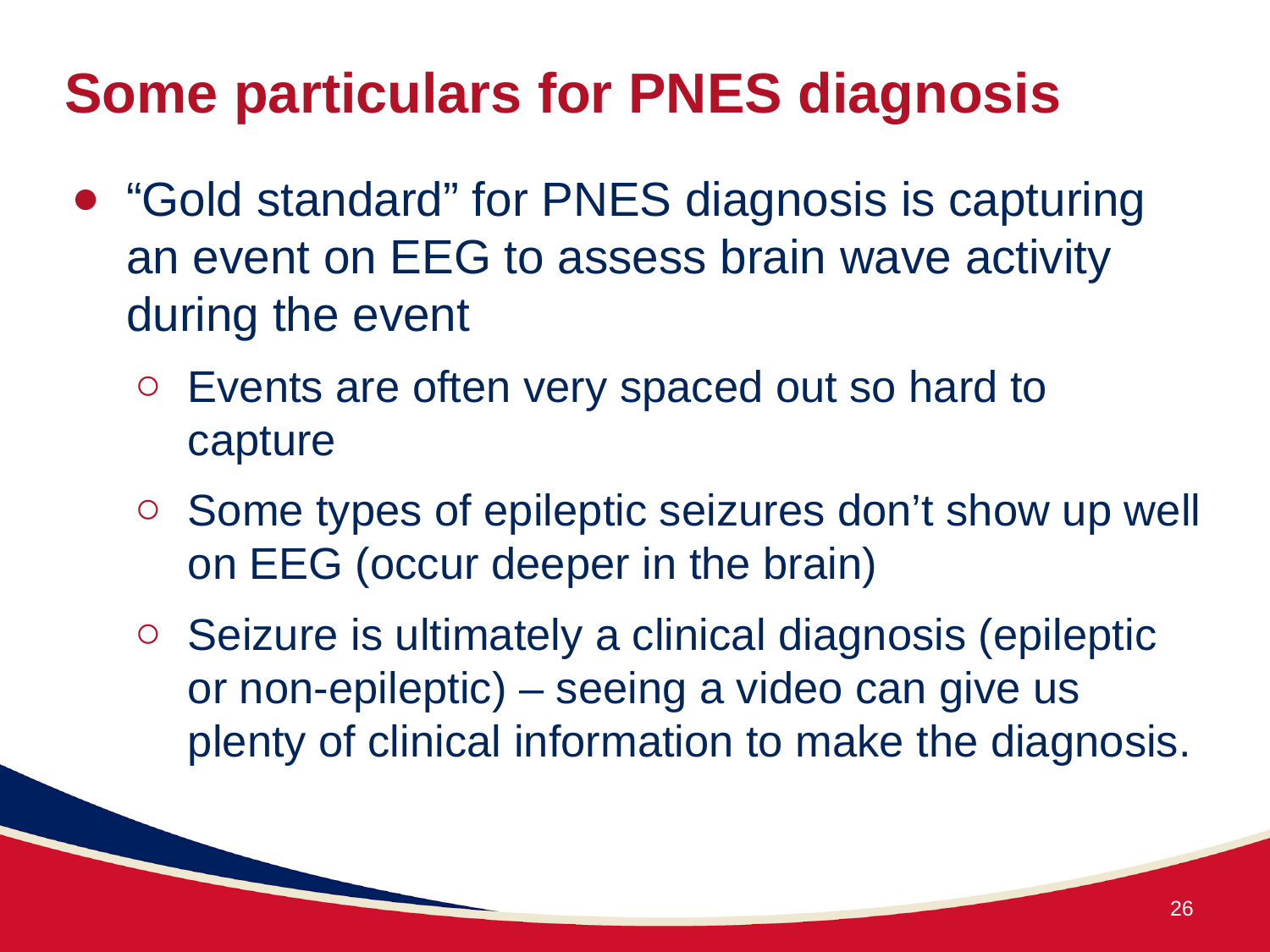

# Some particulars for PNES diagnosis
“Gold standard” for PNES diagnosis is capturing an event on EEG to assess brain wave activity during the event
Events are often very spaced out so hard to capture
Some types of epileptic seizures don’t show up well on EEG (occur deeper in the brain)
Seizure is ultimately a clinical diagnosis (epileptic or non-epileptic) – seeing a video can give us plenty of clinical information to make the diagnosis.
26